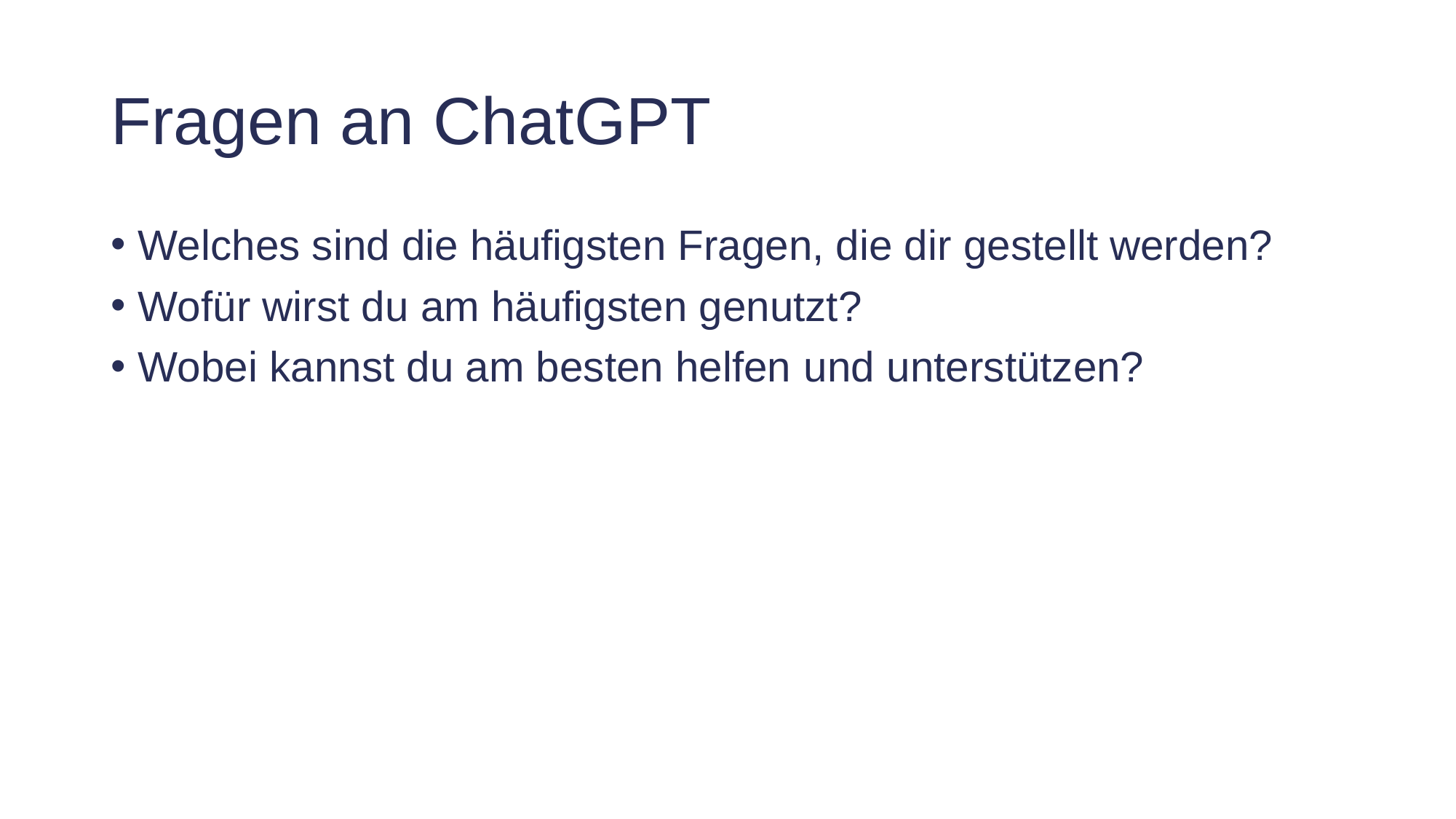

# Fragen an ChatGPT
Welches sind die häufigsten Fragen, die dir gestellt werden?
Wofür wirst du am häufigsten genutzt?
Wobei kannst du am besten helfen und unterstützen?